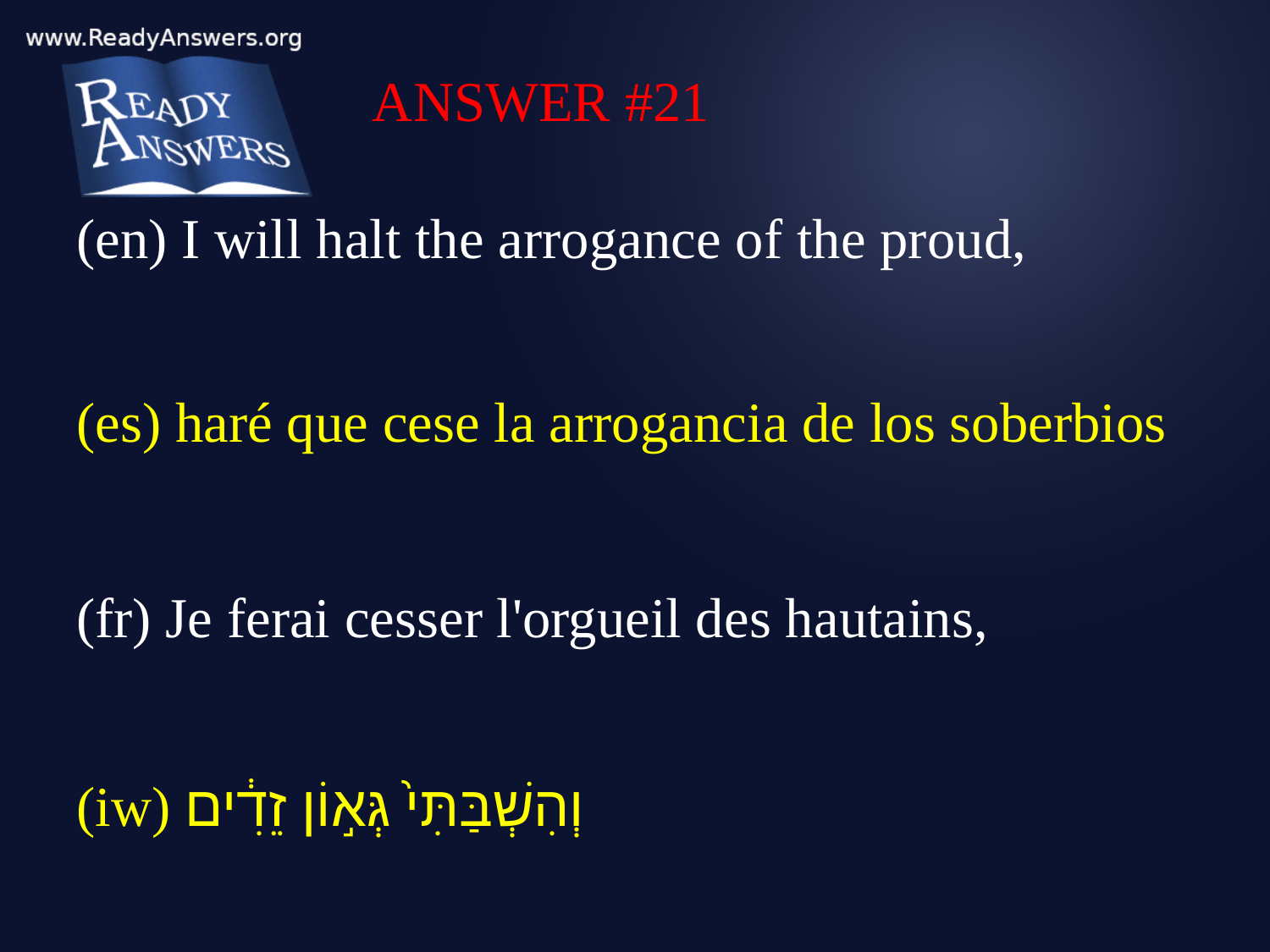

ANSWER #21
(en) I will halt the arrogance of the proud,
(es) haré que cese la arrogancia de los soberbios
(fr) Je ferai cesser l'orgueil des hautains,
(iw) וְהִשְׁבַּתִּי֙ גְּא֣וֹן זֵדִ֔ים